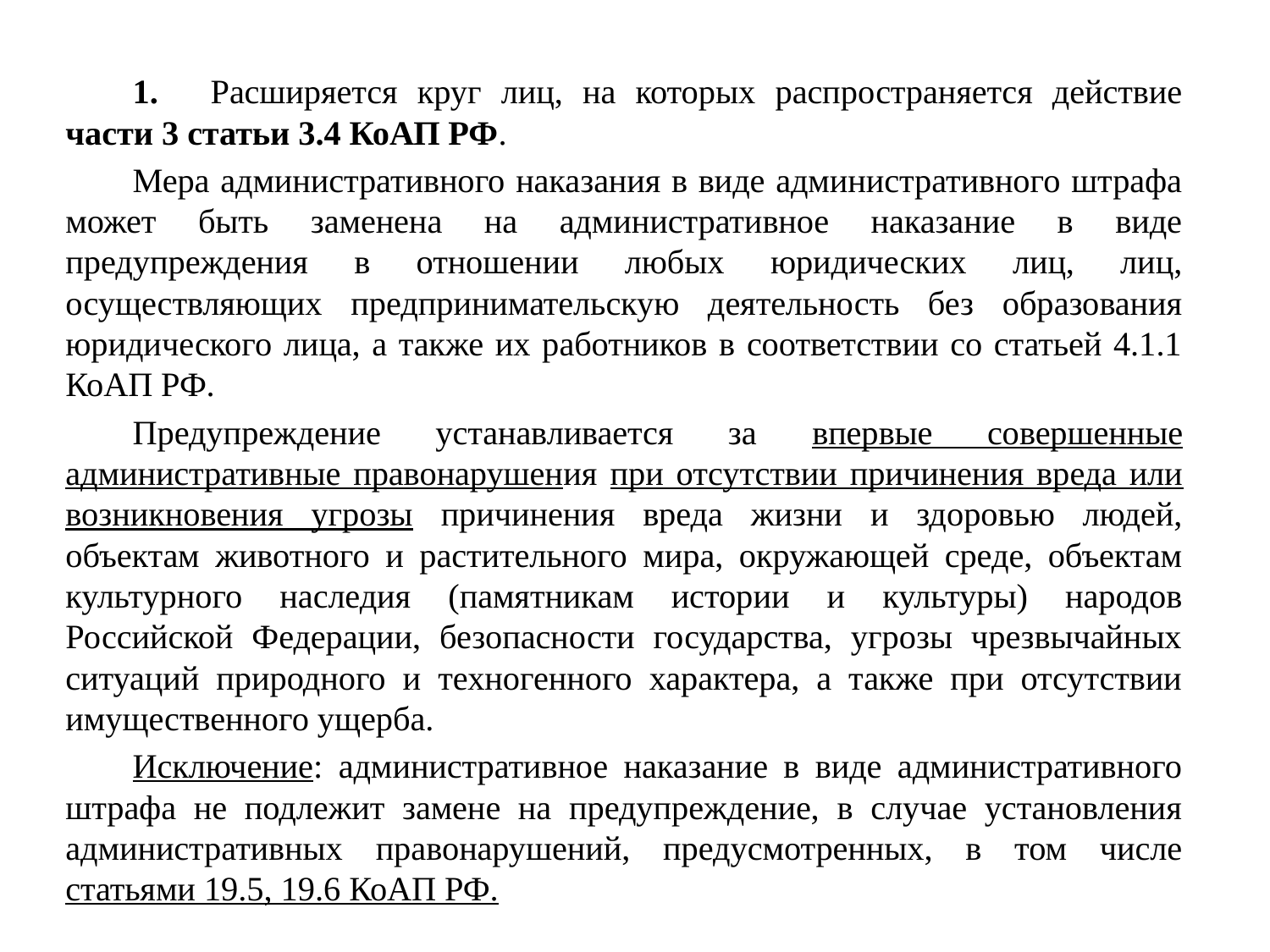

1.	Расширяется круг лиц, на которых распространяется действие части 3 статьи 3.4 КоАП РФ.
Мера административного наказания в виде административного штрафа может быть заменена на административное наказание в виде предупреждения в отношении любых юридических лиц, лиц, осуществляющих предпринимательскую деятельность без образования юридического лица, а также их работников в соответствии со статьей 4.1.1 КоАП РФ.
Предупреждение устанавливается за впервые совершенные административные правонарушения при отсутствии причинения вреда или возникновения угрозы причинения вреда жизни и здоровью людей, объектам животного и растительного мира, окружающей среде, объектам культурного наследия (памятникам истории и культуры) народов Российской Федерации, безопасности государства, угрозы чрезвычайных ситуаций природного и техногенного характера, а также при отсутствии имущественного ущерба.
Исключение: административное наказание в виде административного штрафа не подлежит замене на предупреждение, в случае установления административных правонарушений, предусмотренных, в том числе статьями 19.5, 19.6 КоАП РФ.